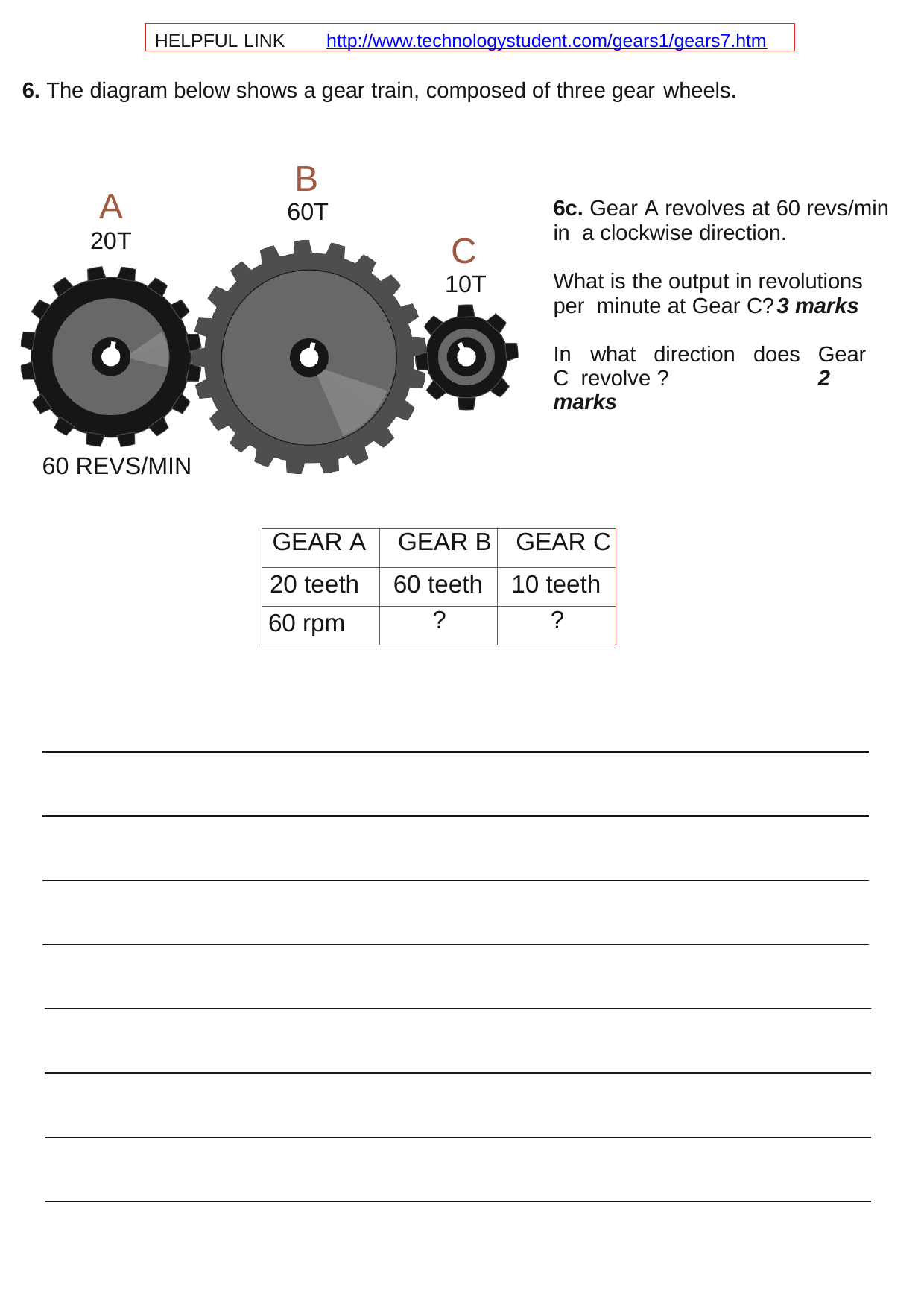

HELPFUL LINK	http://www.technologystudent.com/gears1/gears7.htm
6. The diagram below shows a gear train, composed of three gear wheels.
B
60T
A
20T
6c. Gear A revolves at 60 revs/min in  a clockwise direction.
What is the output in revolutions per  minute at Gear C?	3 marks
In	what	direction	does	Gear	C  revolve ?		2 marks
C
10T

60 REVS/MIN
| GEAR A | GEAR B | GEAR C |
| --- | --- | --- |
| 20 teeth | 60 teeth | 10 teeth |
| 60 rpm | ? | ? |